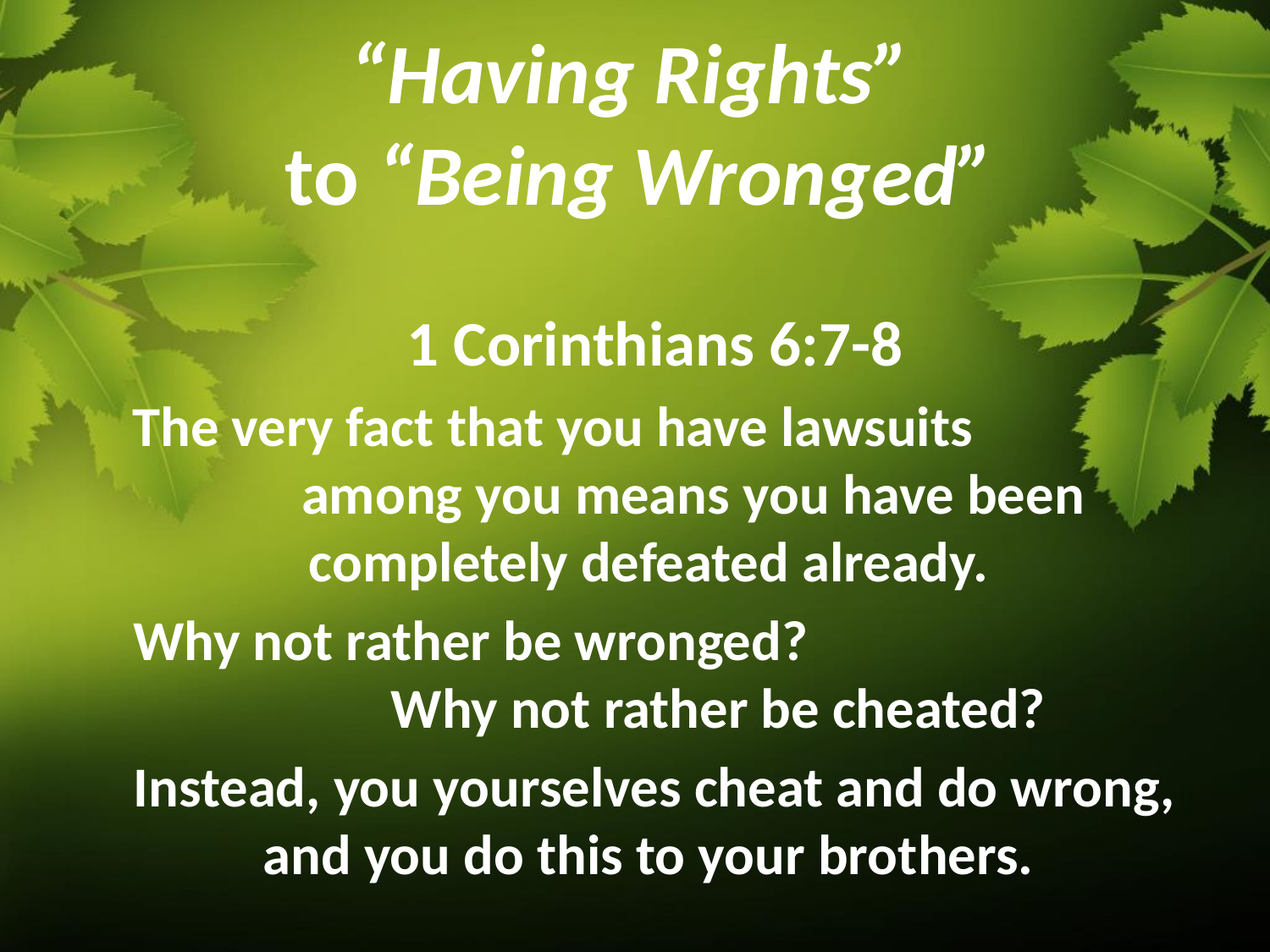

# “Having Rights” to “Being Wronged”
1 Corinthians 6:7-8
The very fact that you have lawsuits                       among you means you have been completely defeated already.
Why not rather be wronged?                                         Why not rather be cheated?
Instead, you yourselves cheat and do wrong, and you do this to your brothers.